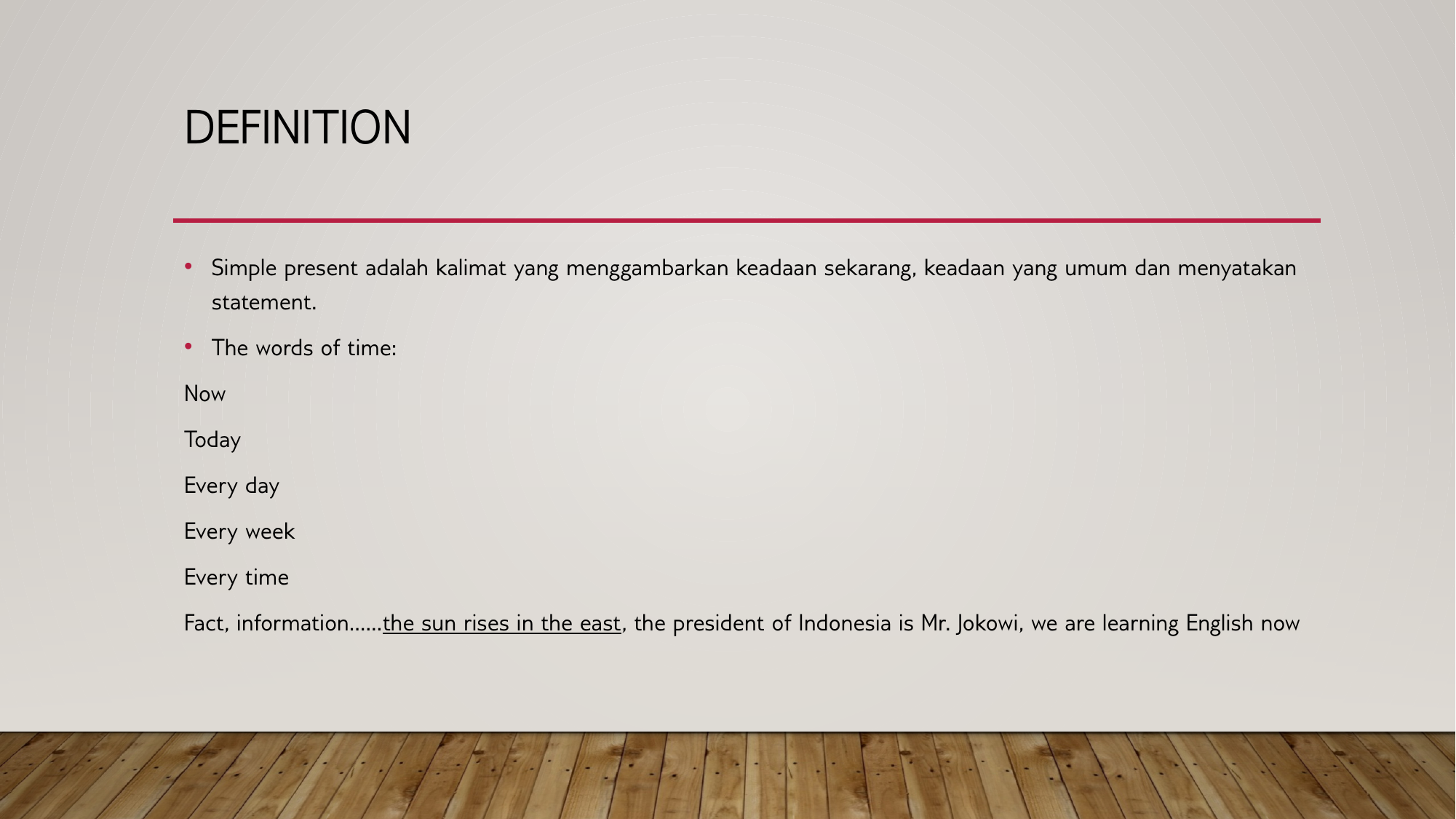

# definition
Simple present adalah kalimat yang menggambarkan keadaan sekarang, keadaan yang umum dan menyatakan statement.
The words of time:
Now
Today
Every day
Every week
Every time
Fact, information……the sun rises in the east, the president of Indonesia is Mr. Jokowi, we are learning English now